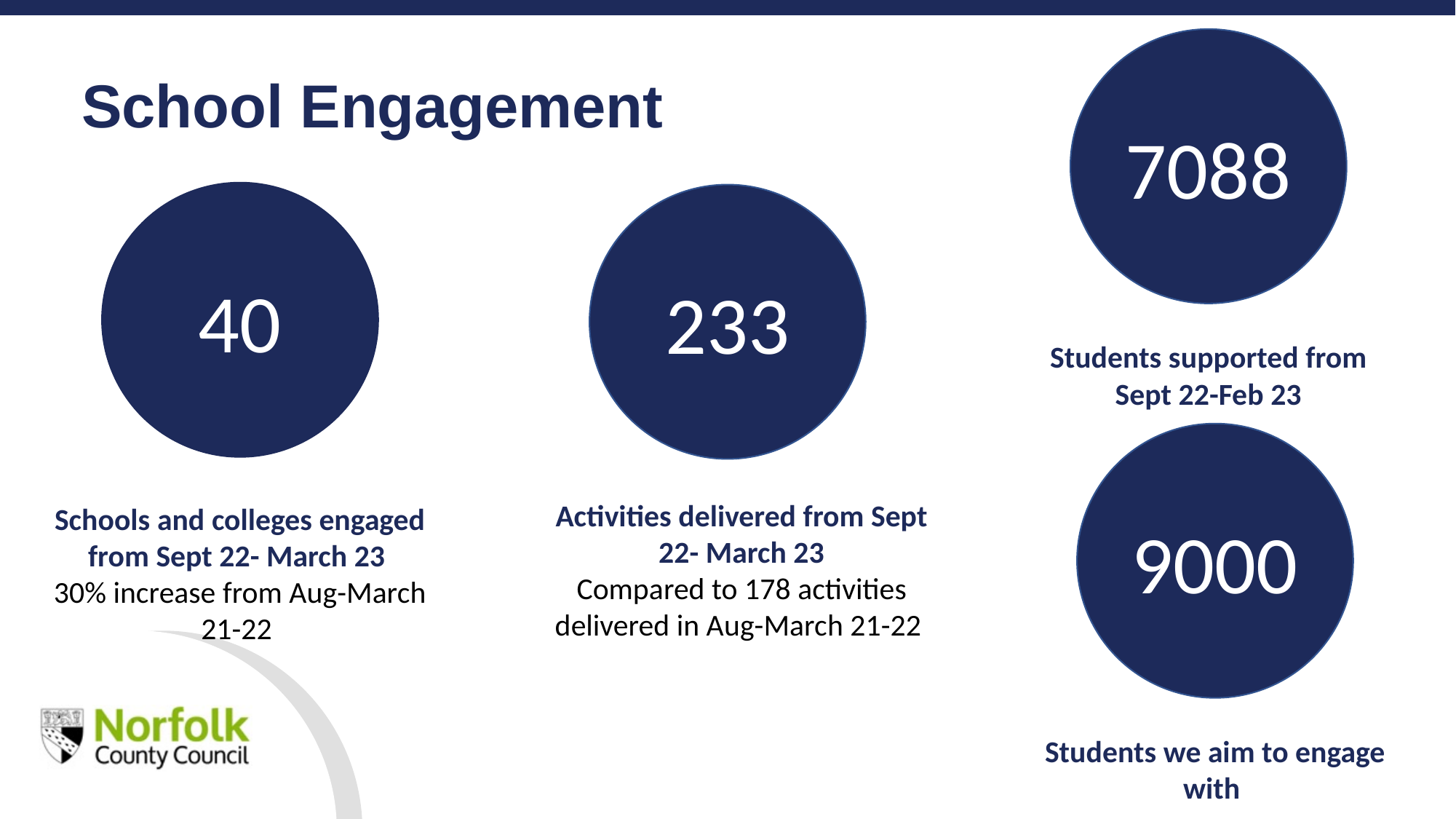

7088
School Engagement
40
233
Students supported from Sept 22-Feb 23
9000
Activities delivered from Sept 22- March 23
Compared to 178 activities delivered in Aug-March 21-22
Schools and colleges engaged from Sept 22- March 23
30% increase from Aug-March 21-22

Students we aim to engage with